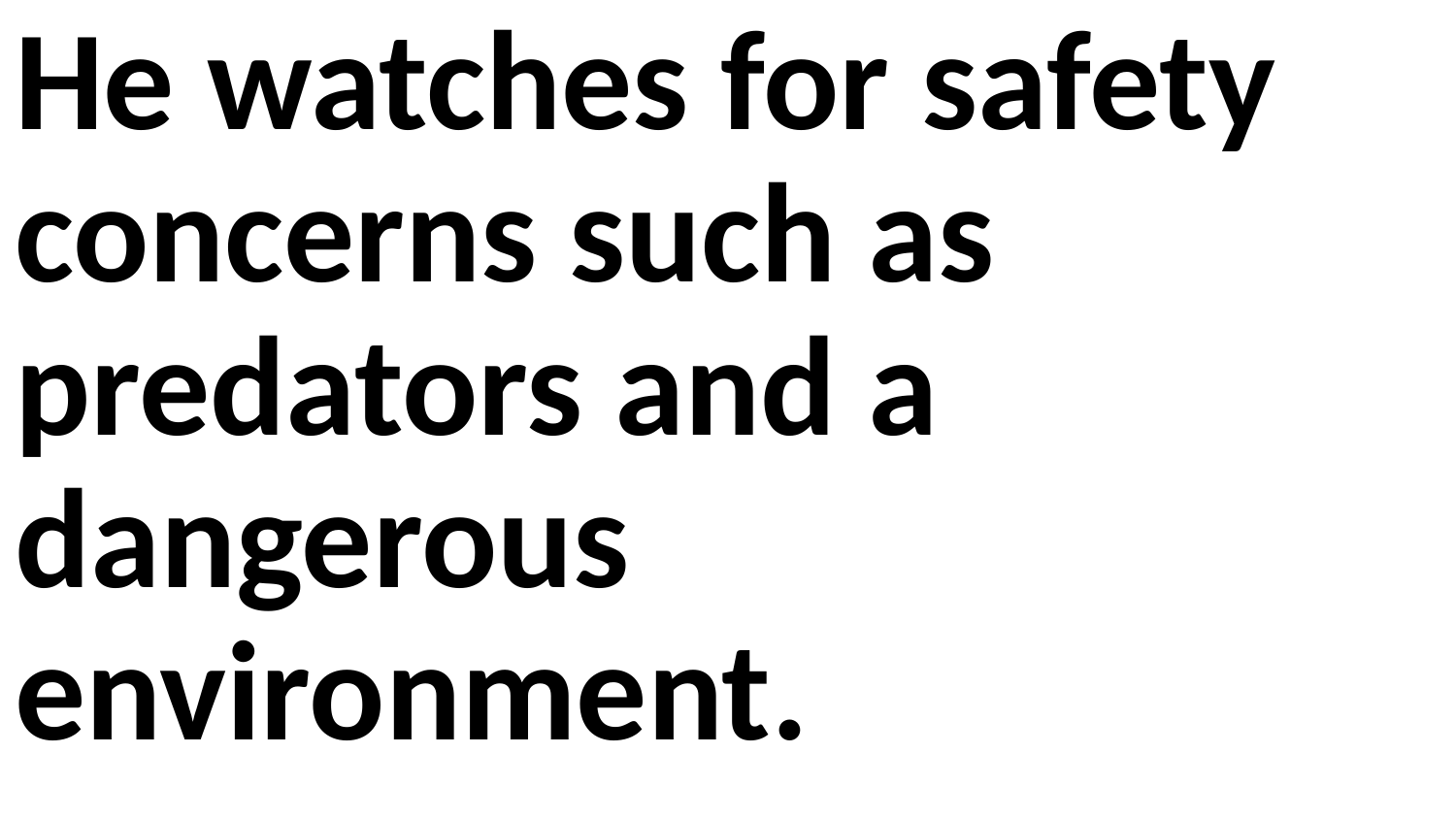

He watches for safety concerns such as predators and a dangerous environment.